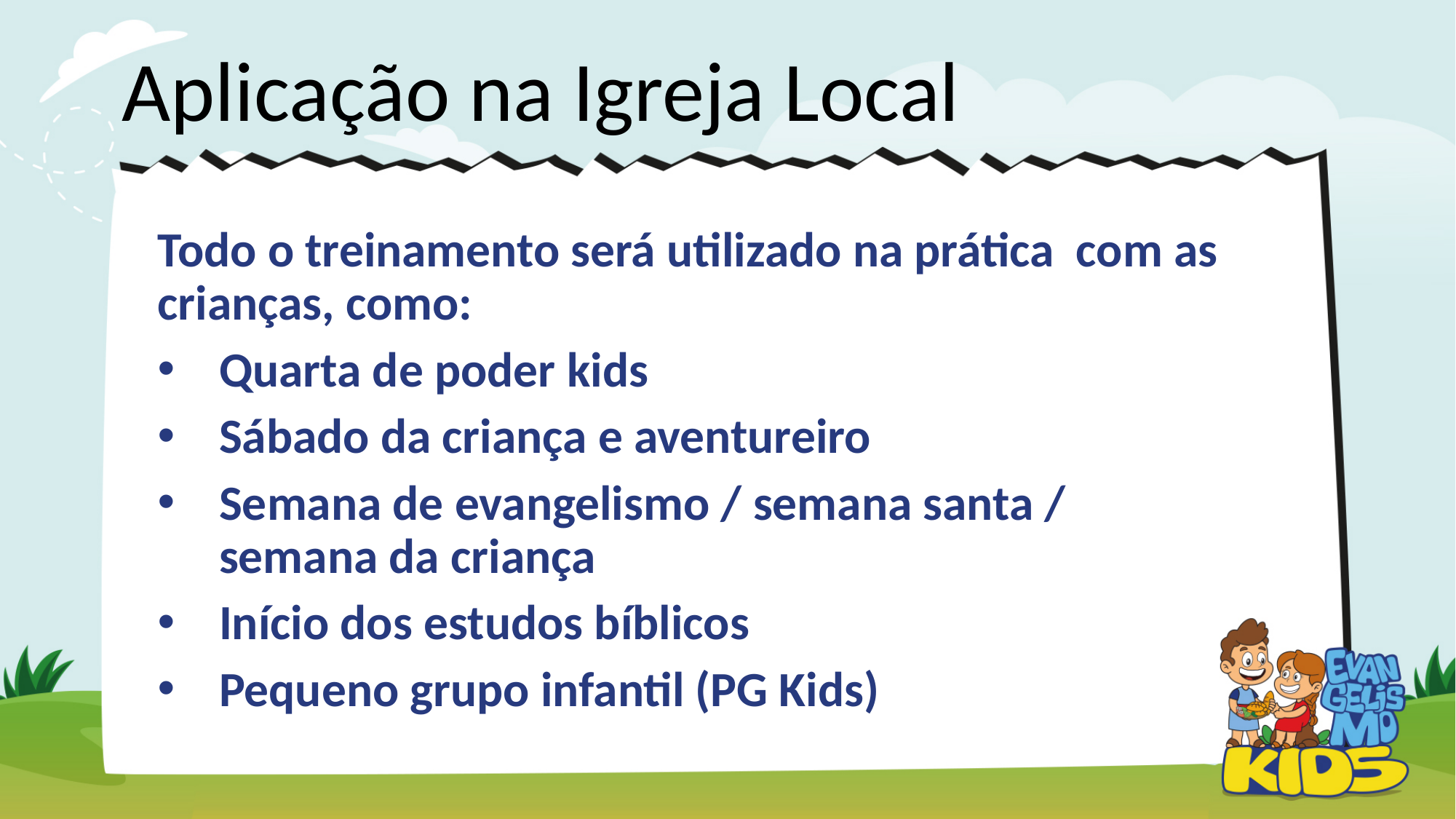

Aplicação na Igreja Local
Todo o treinamento será utilizado na prática  com as crianças, como:
Quarta de poder kids
Sábado da criança e aventureiro
Semana de evangelismo / semana santa / semana da criança
Início dos estudos bíblicos
Pequeno grupo infantil (PG Kids)